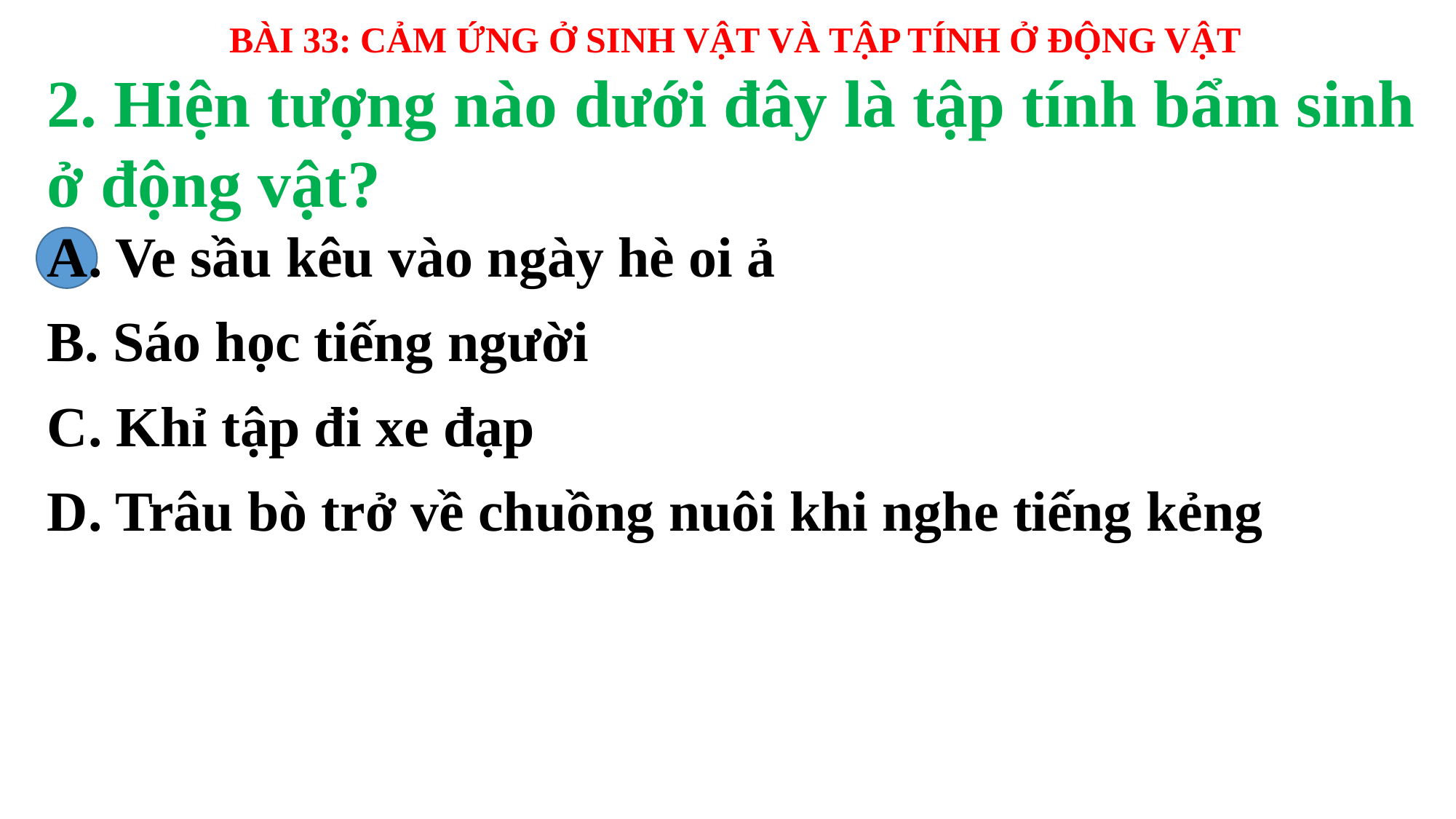

# BÀI 33: CẢM ỨNG Ở SINH VẬT VÀ TẬP TÍNH Ở ĐỘNG VẬT
2. Hiện tượng nào dưới đây là tập tính bẩm sinh ở động vật?
A. Ve sầu kêu vào ngày hè oi ả

B. Sáo học tiếng người
C. Khỉ tập đi xe đạp
D. Trâu bò trở về chuồng nuôi khi nghe tiếng kẻng